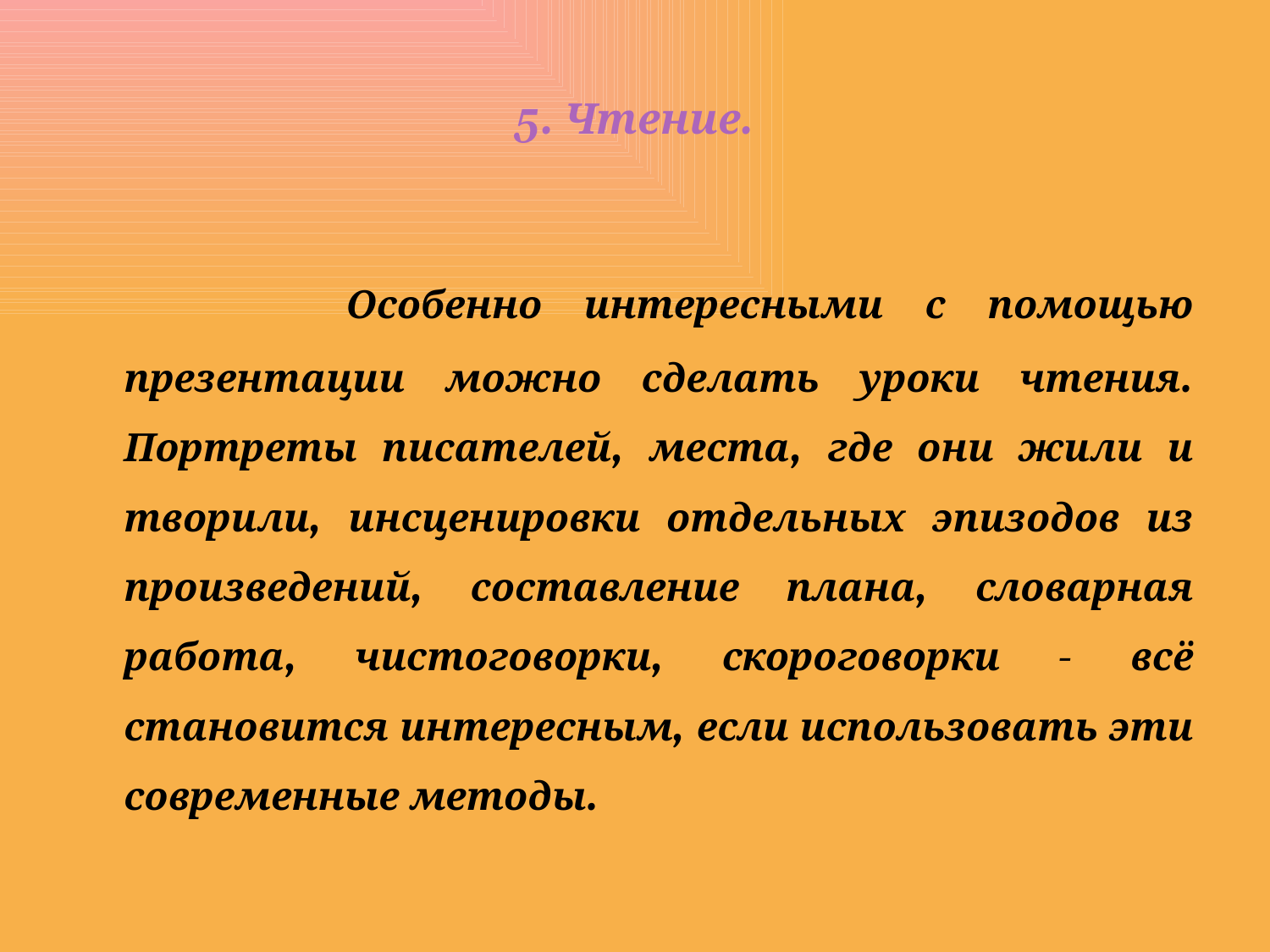

# 5. Чтение.
      Особенно интересными с помощью презентации можно сделать уроки чтения. Портреты писателей, места, где они жили и творили, инсценировки отдельных эпизодов из произведений, составление плана, словарная работа, чистоговорки, скороговорки - всё становится интересным, если использовать эти современные методы.